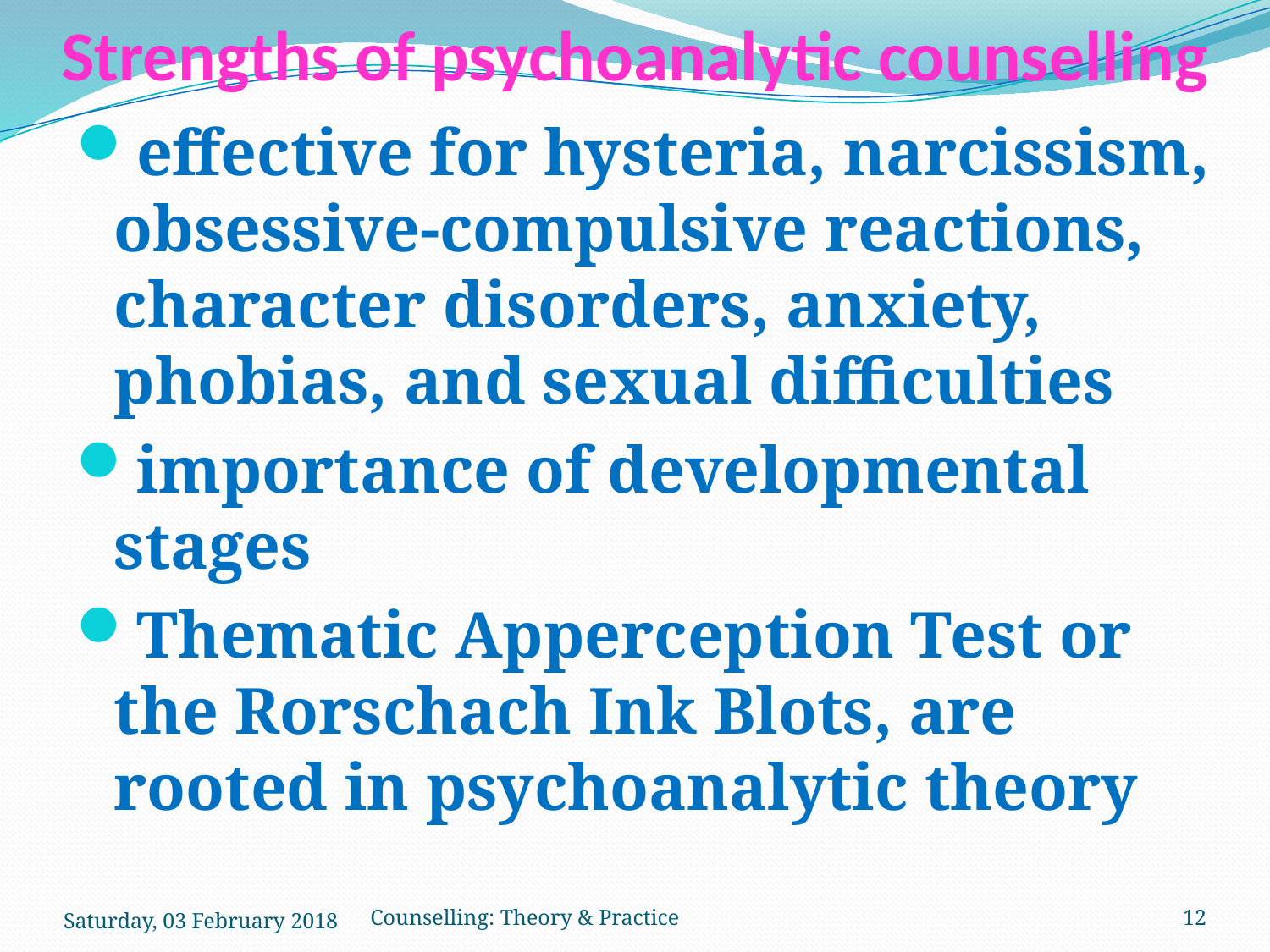

# Strengths of psychoanalytic counselling
effective for hysteria, narcissism, obsessive-compulsive reactions, character disorders, anxiety, phobias, and sexual difficulties
importance of developmental stages
Thematic Apperception Test or the Rorschach Ink Blots, are rooted in psychoanalytic theory
Saturday, 03 February 2018
Counselling: Theory & Practice
12